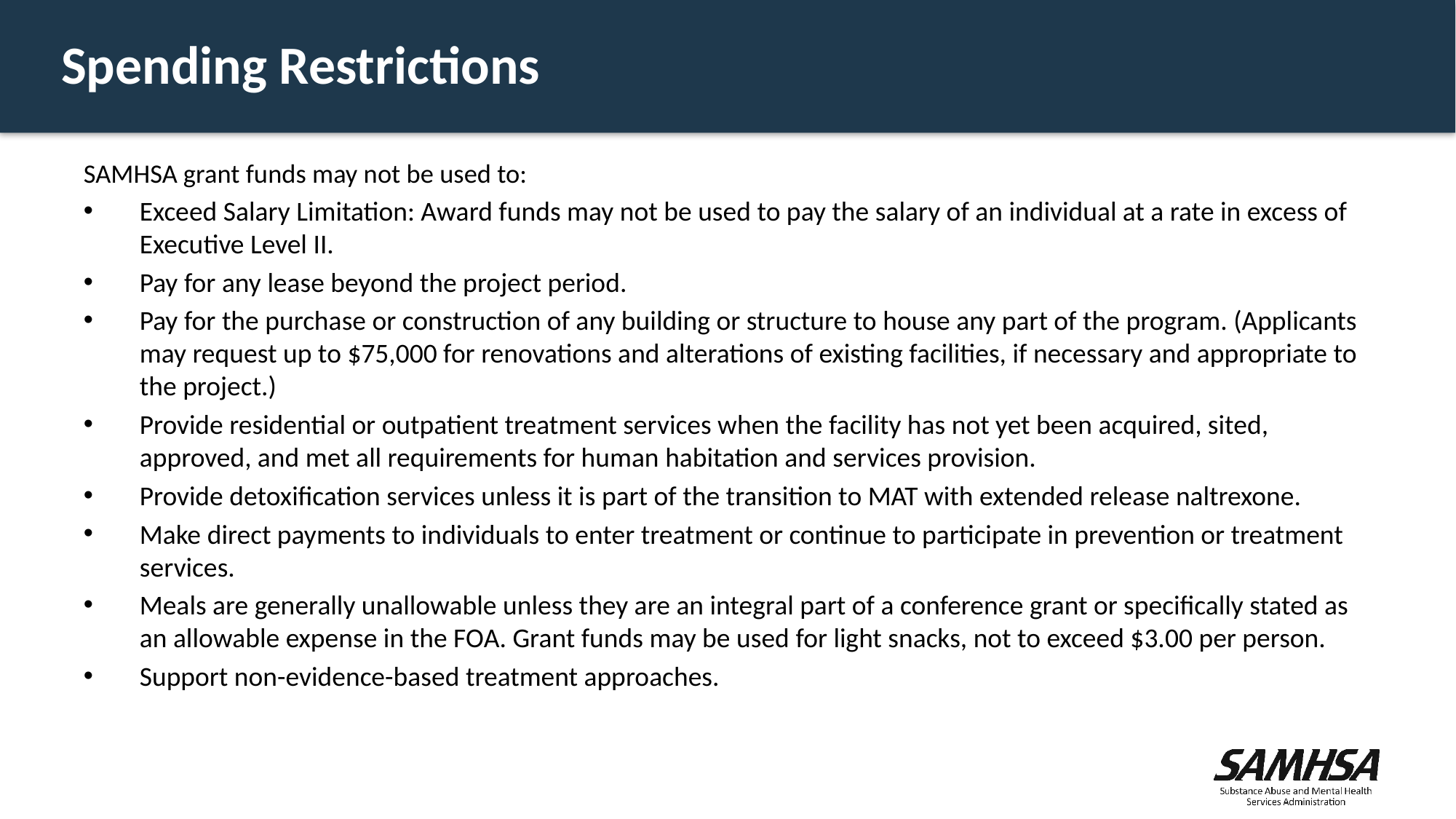

# Spending Restrictions
SAMHSA grant funds may not be used to:
Exceed Salary Limitation: Award funds may not be used to pay the salary of an individual at a rate in excess of Executive Level II.
Pay for any lease beyond the project period.
Pay for the purchase or construction of any building or structure to house any part of the program. (Applicants may request up to $75,000 for renovations and alterations of existing facilities, if necessary and appropriate to the project.)
Provide residential or outpatient treatment services when the facility has not yet been acquired, sited, approved, and met all requirements for human habitation and services provision.
Provide detoxification services unless it is part of the transition to MAT with extended release naltrexone.
Make direct payments to individuals to enter treatment or continue to participate in prevention or treatment services.
Meals are generally unallowable unless they are an integral part of a conference grant or specifically stated as an allowable expense in the FOA. Grant funds may be used for light snacks, not to exceed $3.00 per person.
Support non-evidence-based treatment approaches.